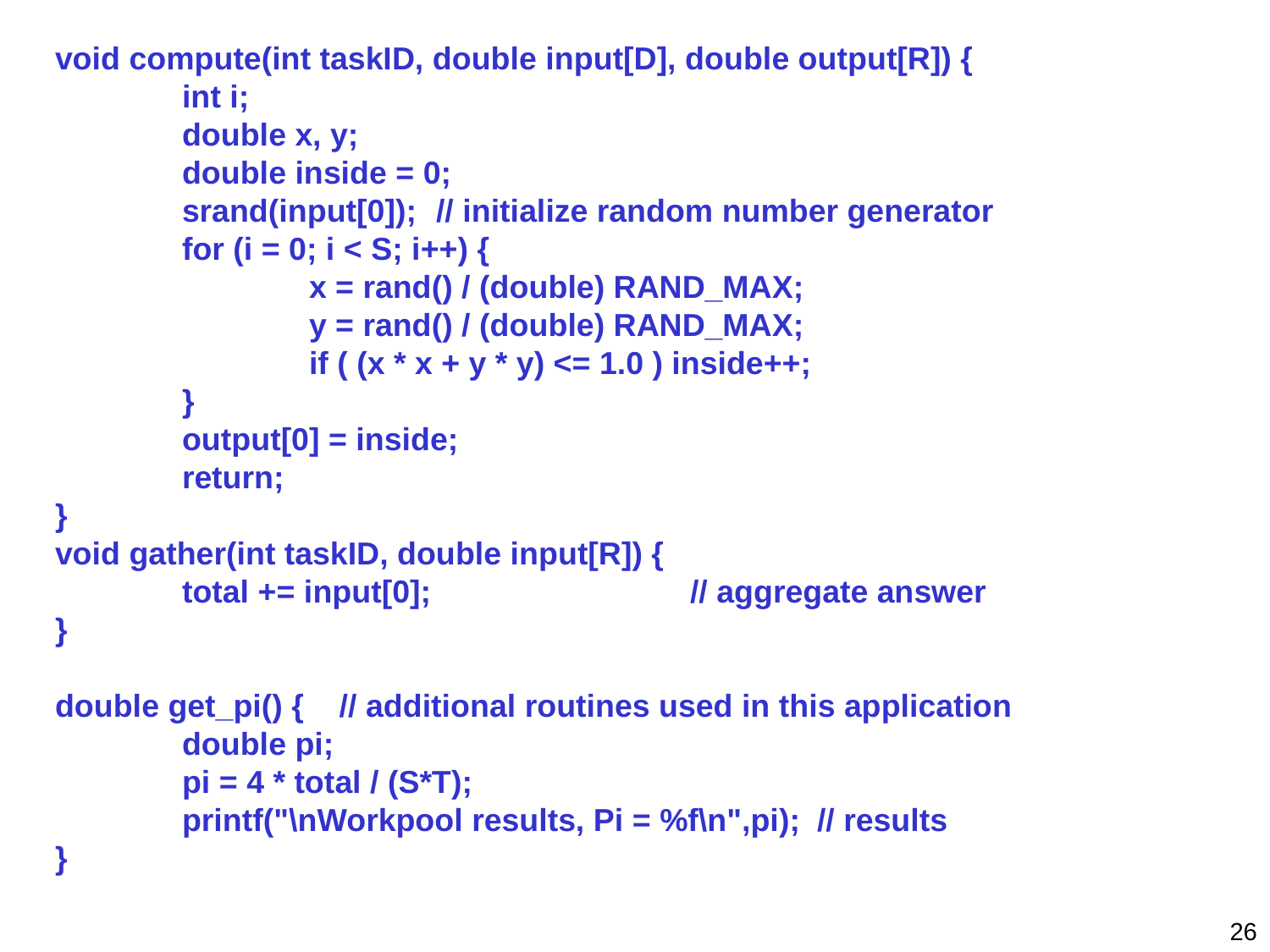

void compute(int taskID, double input[D], double output[R]) {
	int i;
	double x, y;
	double inside = 0;
	srand(input[0]);	// initialize random number generator
	for (i = 0; i < S; i++) {
		x = rand() / (double) RAND_MAX;
		y = rand() / (double) RAND_MAX;
		if ( (x * x + y * y) <= 1.0 ) inside++;
	}
	output[0] = inside;
	return;
}
void gather(int taskID, double input[R]) {
	total += input[0];			// aggregate answer
}

double get_pi() {    // additional routines used in this application
	double pi;
	pi = 4 * total / (S*T);
	printf("\nWorkpool results, Pi = %f\n",pi);	// results
}

26